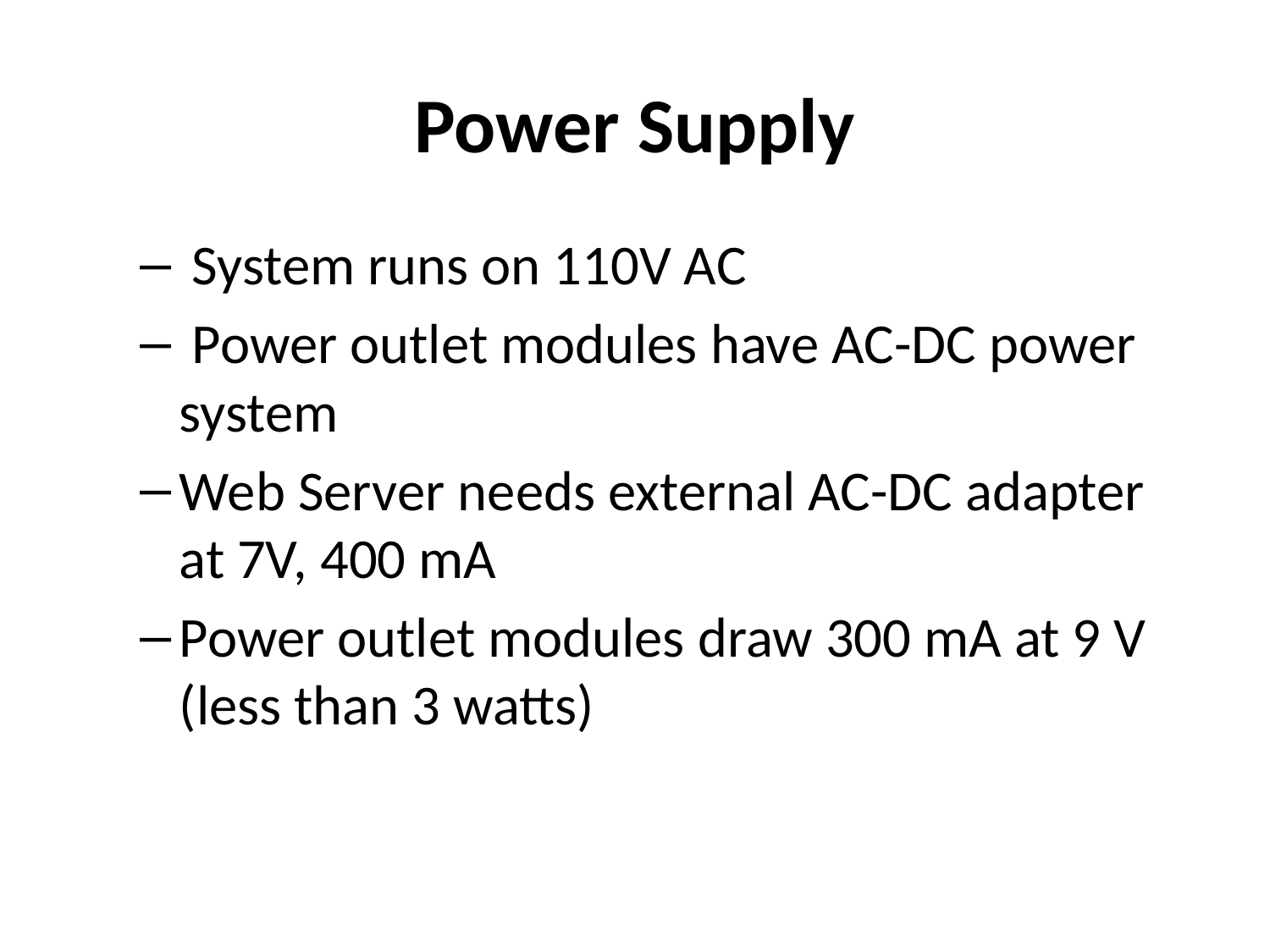

# Power Supply
 System runs on 110V AC
 Power outlet modules have AC-DC power system
Web Server needs external AC-DC adapter at 7V, 400 mA
Power outlet modules draw 300 mA at 9 V (less than 3 watts)